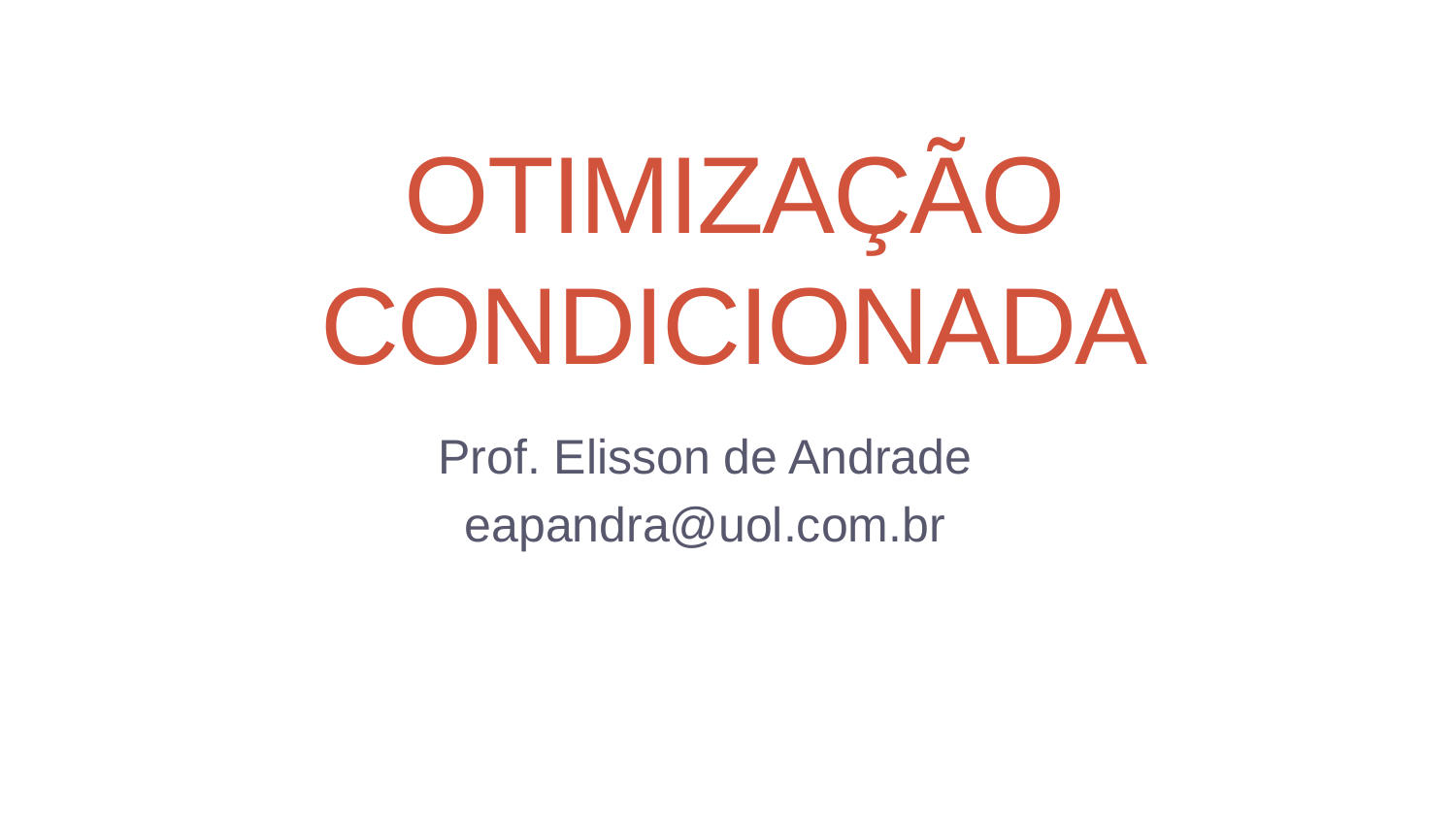

# OTIMIZAÇÃO CONDICIONADA
Prof. Elisson de Andrade
eapandra@uol.com.br